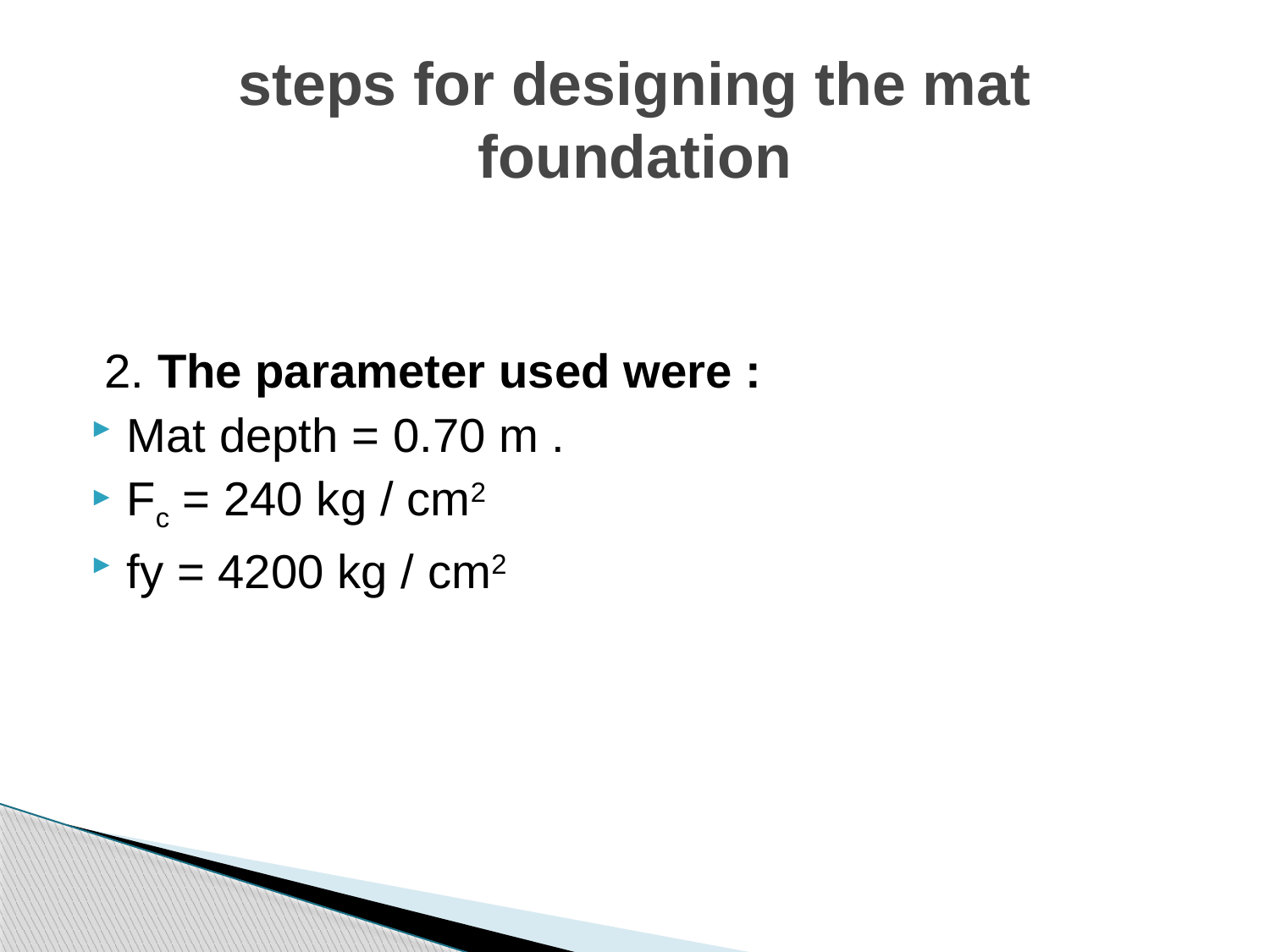

# steps for designing the mat foundation

 2. The parameter used were :
Mat depth = 0.70 m .
Fc = 240 kg / cm2
fy = 4200 kg / cm2